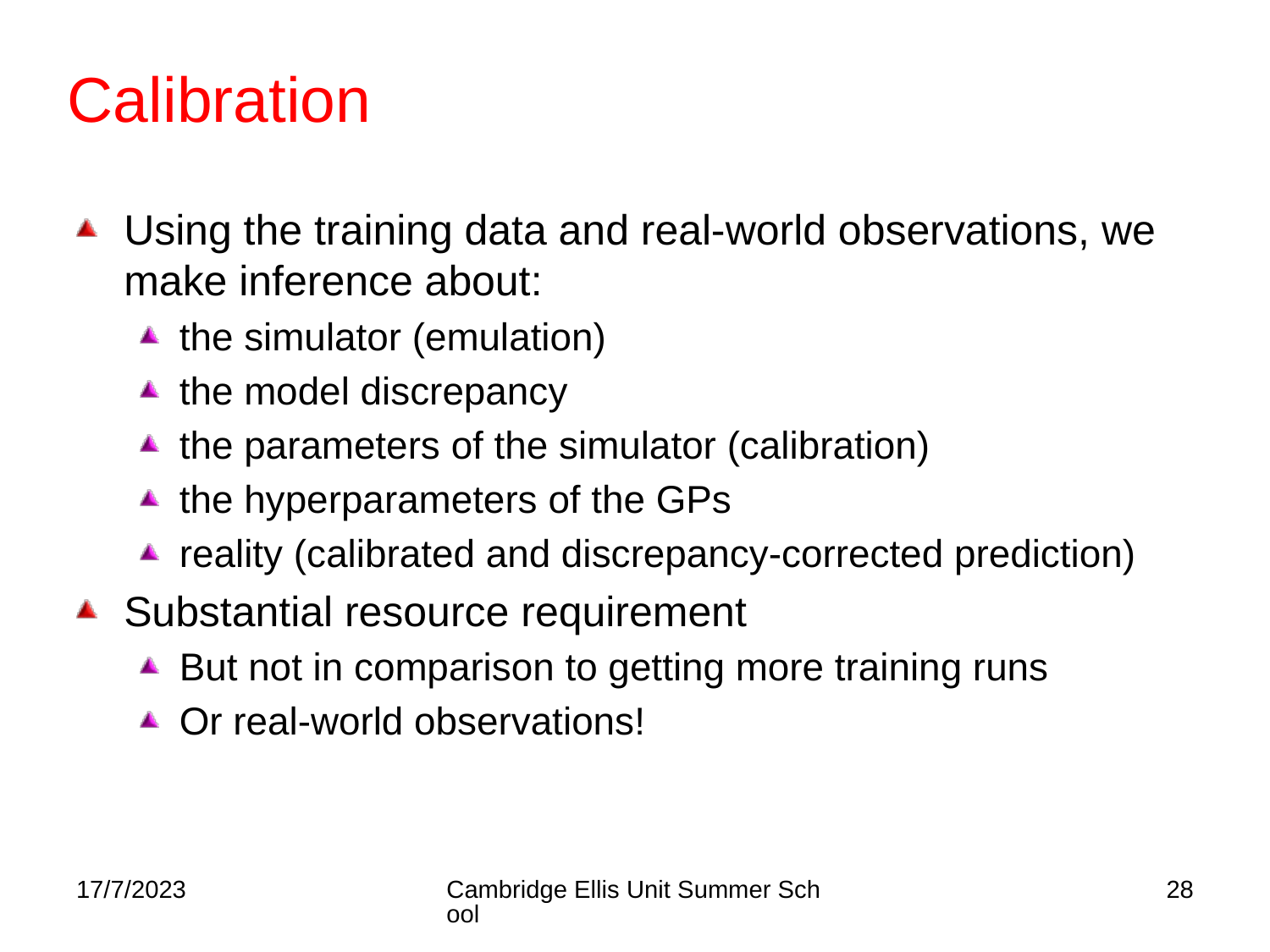

# Calibration
Using the training data and real-world observations, we make inference about:
the simulator (emulation)
the model discrepancy
the parameters of the simulator (calibration)
the hyperparameters of the GPs
reality (calibrated and discrepancy-corrected prediction)
Substantial resource requirement
But not in comparison to getting more training runs
Or real-world observations!
17/7/2023
Cambridge Ellis Unit Summer School
28